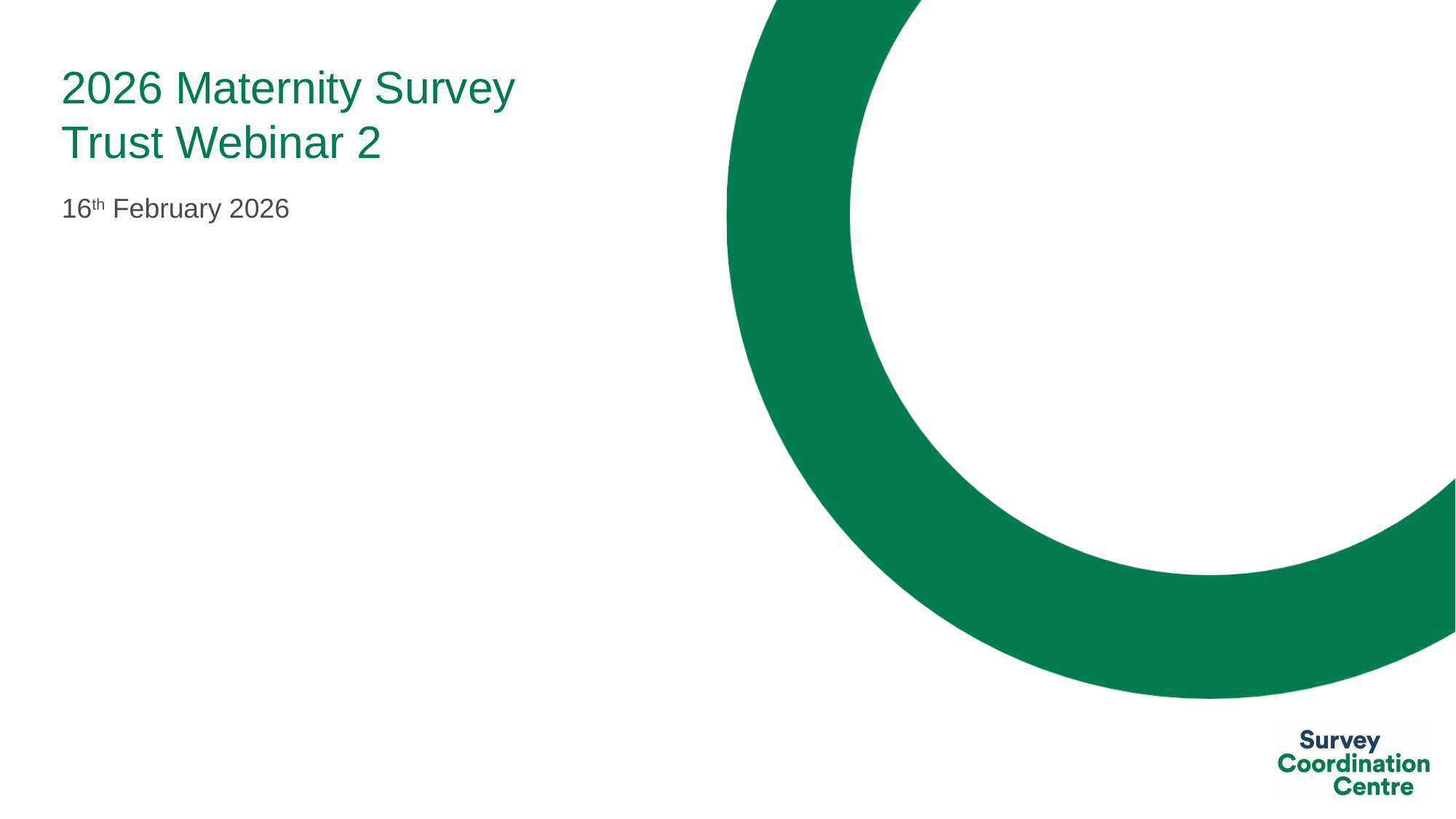

# 2026 Maternity Survey Trust Webinar 2

16th February 2026